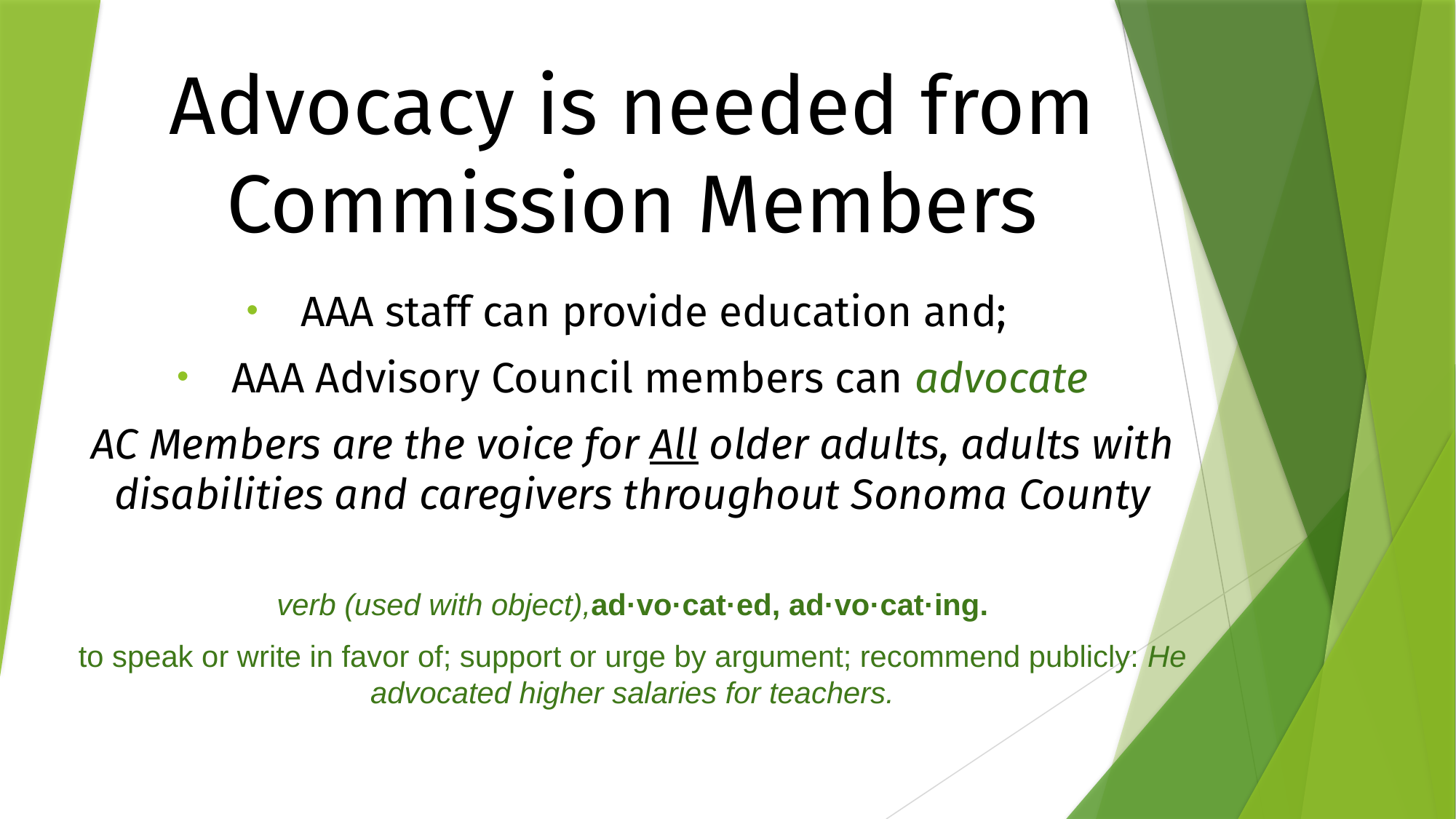

# Advocacy is needed from Commission Members
AAA staff can provide education and;
AAA Advisory Council members can advocate
AC Members are the voice for All older adults, adults with disabilities and caregivers throughout Sonoma County

verb (used with object),ad·vo·cat·ed, ad·vo·cat·ing.
to speak or write in favor of; support or urge by argument; recommend publicly: He advocated higher salaries for teachers.